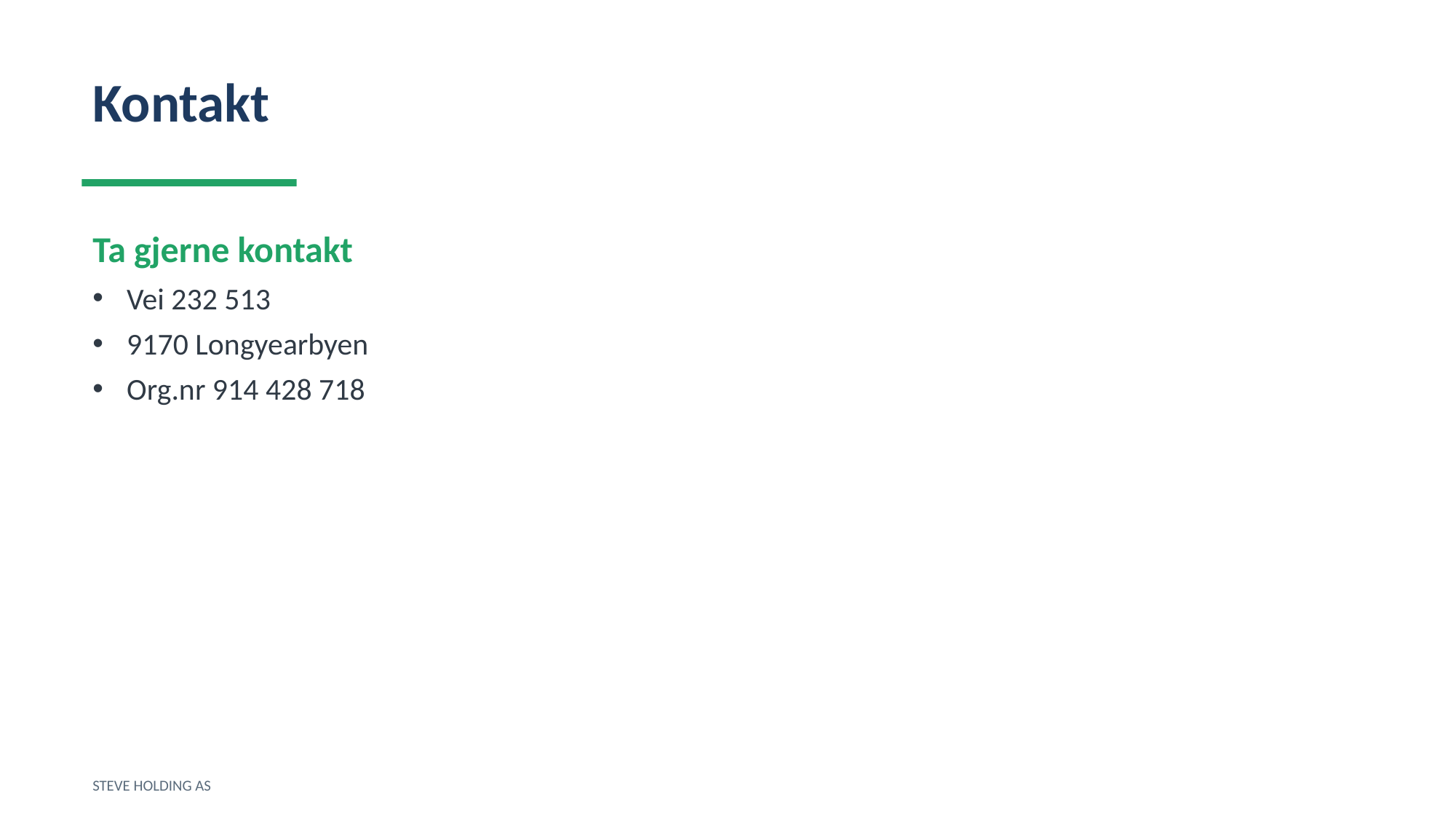

Kontakt

Ta gjerne kontakt
Vei 232 513
9170 Longyearbyen
Org.nr 914 428 718
STEVE HOLDING AS